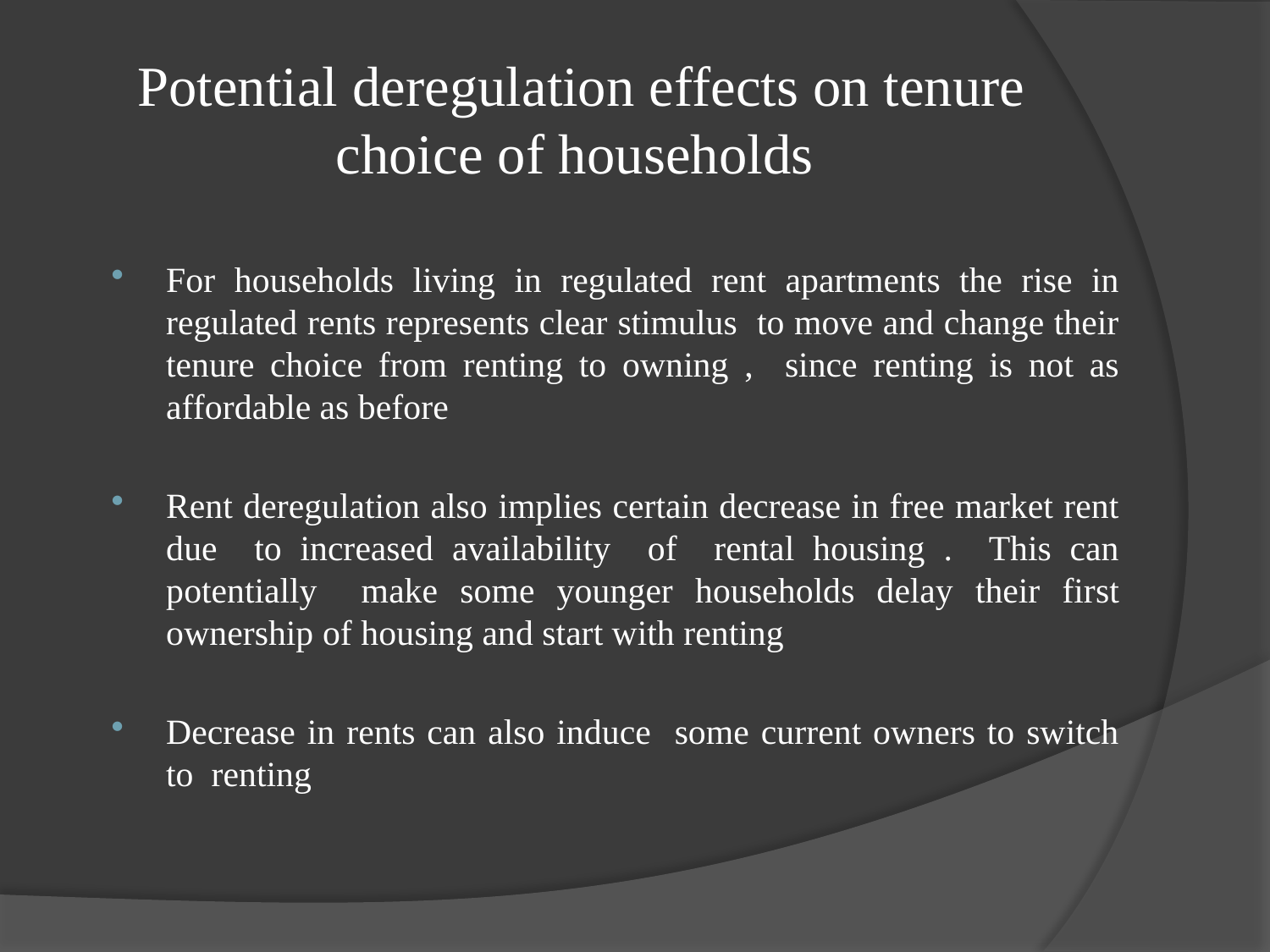

# Potential deregulation effects on tenure choice of households

For households living in regulated rent apartments the rise in regulated rents represents clear stimulus  to move and change their tenure choice from renting to owning ,  since renting is not as affordable as before

Rent deregulation also implies certain decrease in free market rent due  to increased availability  of  rental housing .  This can potentially  make some younger households delay their first ownership of housing and start with renting

Decrease in rents can also induce  some current owners to switch to  renting